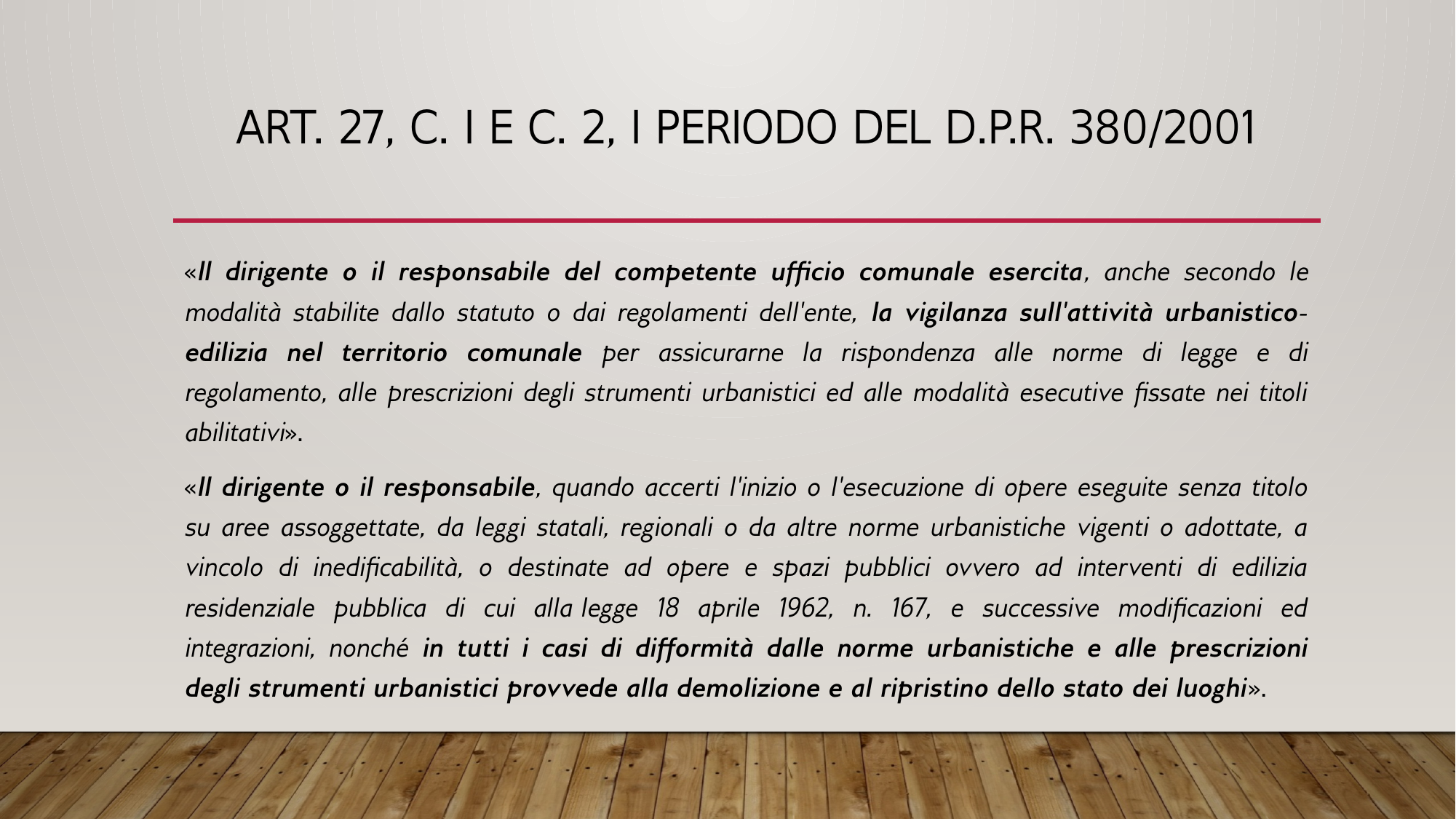

# Art. 27, C. I e C. 2, i PERIODO DEL D.P.R. 380/2001
«Il dirigente o il responsabile del competente ufficio comunale esercita, anche secondo le modalità stabilite dallo statuto o dai regolamenti dell'ente, la vigilanza sull'attività urbanistico-edilizia nel territorio comunale per assicurarne la rispondenza alle norme di legge e di regolamento, alle prescrizioni degli strumenti urbanistici ed alle modalità esecutive fissate nei titoli abilitativi».
«Il dirigente o il responsabile, quando accerti l'inizio o l'esecuzione di opere eseguite senza titolo su aree assoggettate, da leggi statali, regionali o da altre norme urbanistiche vigenti o adottate, a vincolo di inedificabilità, o destinate ad opere e spazi pubblici ovvero ad interventi di edilizia residenziale pubblica di cui alla legge 18 aprile 1962, n. 167, e successive modificazioni ed integrazioni, nonché in tutti i casi di difformità dalle norme urbanistiche e alle prescrizioni degli strumenti urbanistici provvede alla demolizione e al ripristino dello stato dei luoghi».